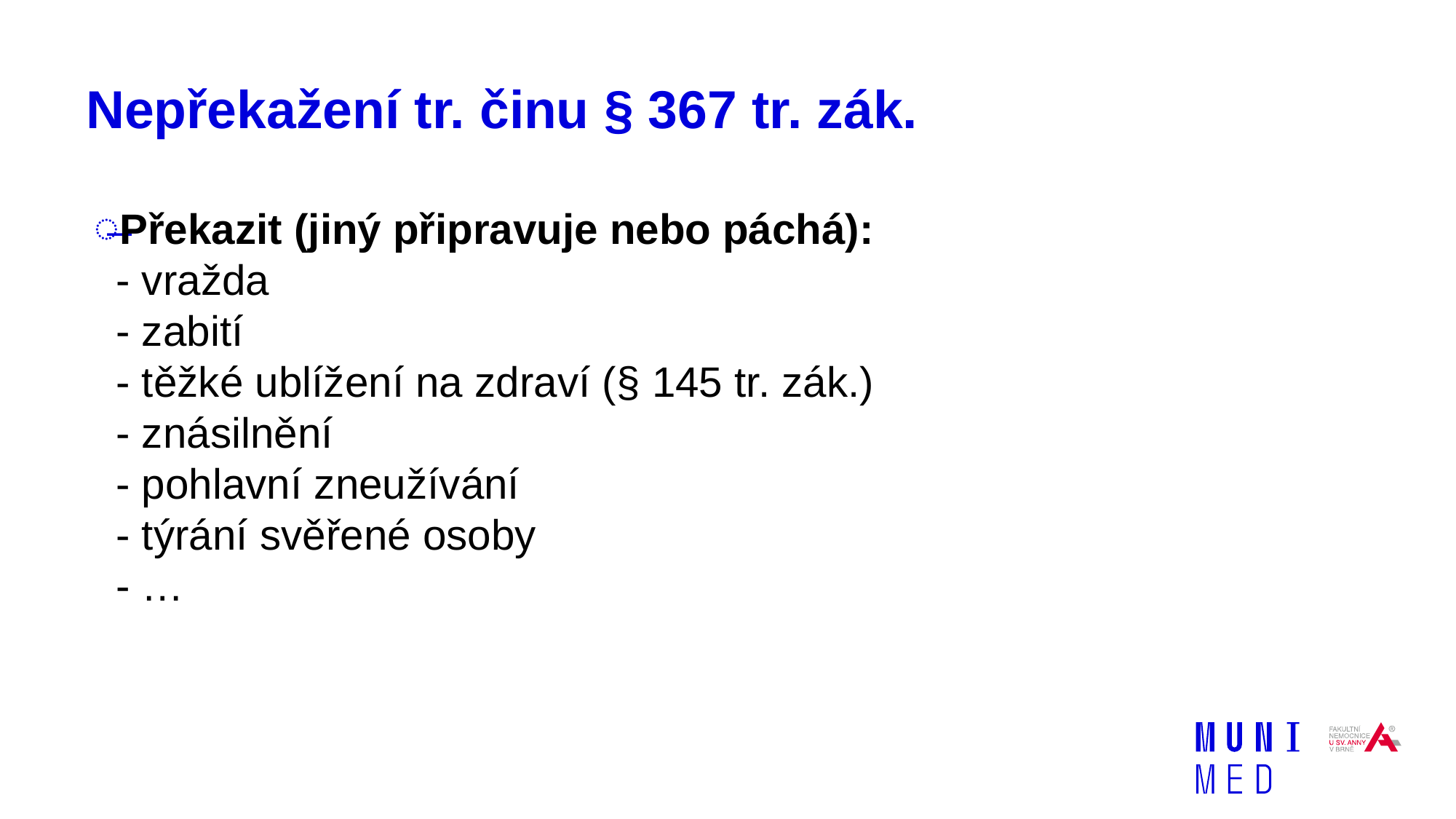

# Nepřekažení tr. činu § 367 tr. zák.
Překazit (jiný připravuje nebo páchá):
- vražda
- zabití
- těžké ublížení na zdraví (§ 145 tr. zák.)
- znásilnění
- pohlavní zneužívání
- týrání svěřené osoby
- …